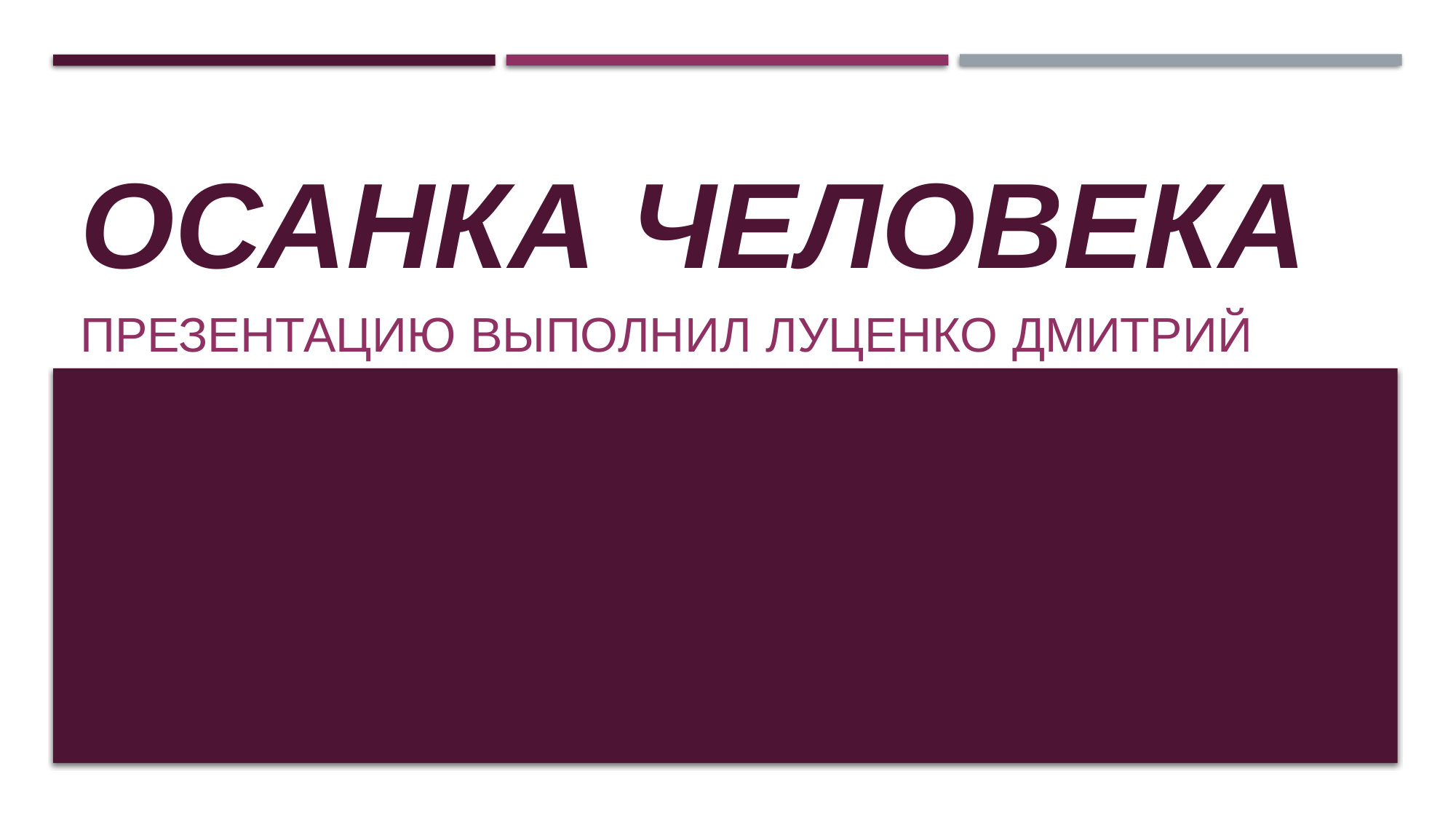

# ОСАНКА ЧЕЛОВЕКА
ПРЕЗЕНТАЦИЮ ВЫПОЛНИЛ ЛУЦЕНКО ДМИТРИЙ